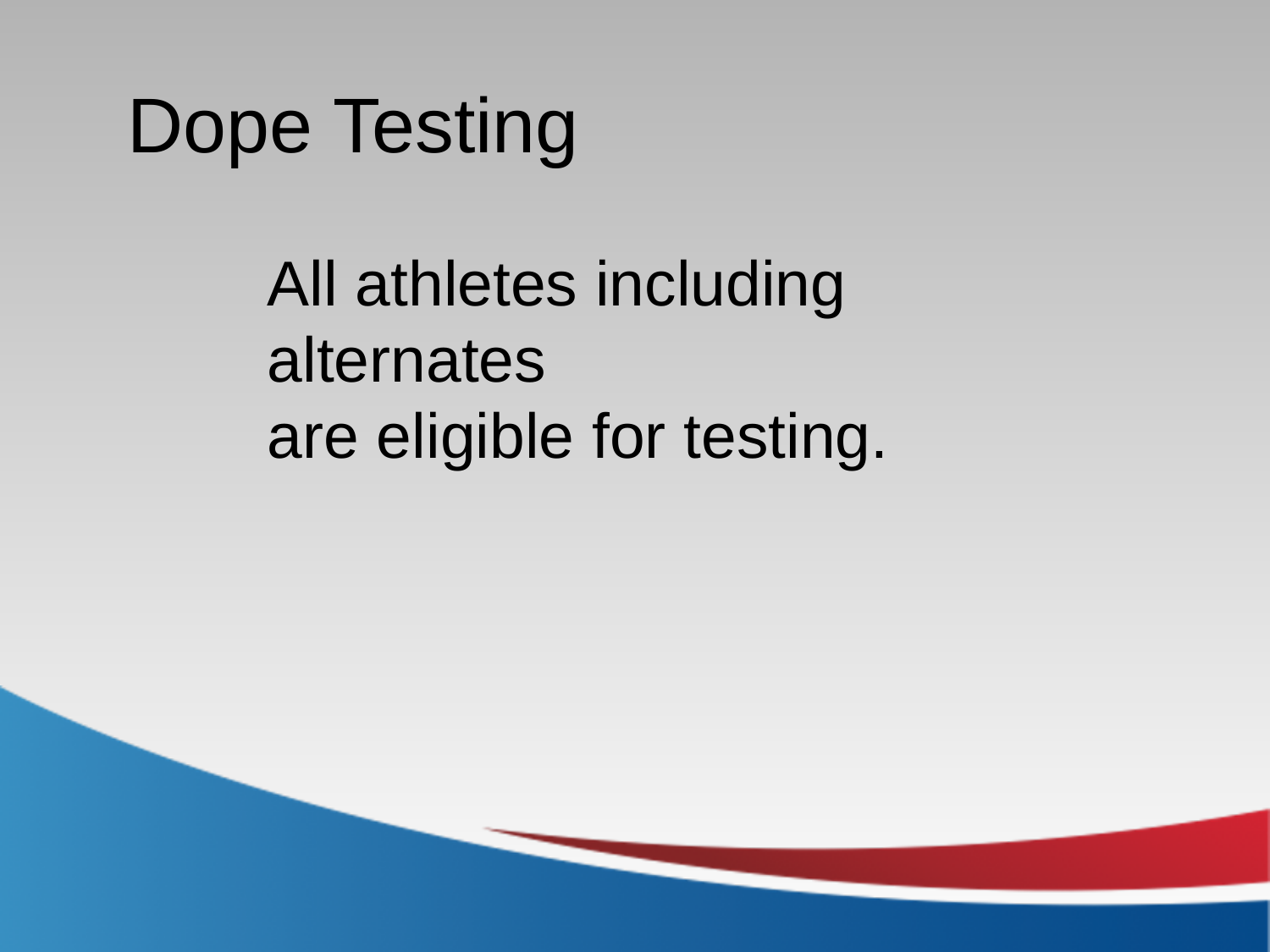

Dope Testing
All athletes including alternates
are eligible for testing.